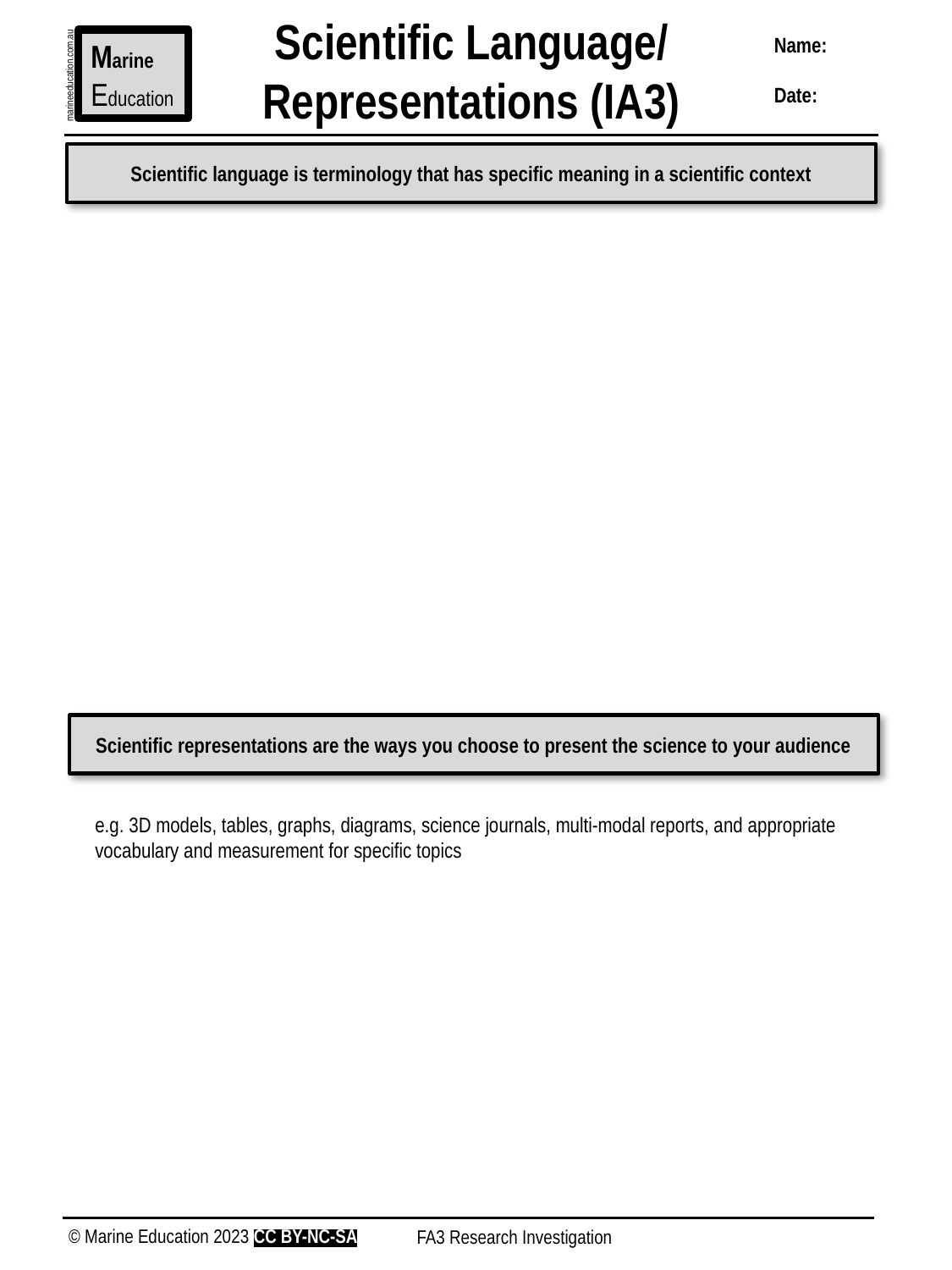

Scientific Language/ Representations (IA3)
Name:

Date:
Marine
Education
marineeducation.com.au
Scientific language is terminology that has specific meaning in a scientific context
Scientific representations are the ways you choose to present the science to your audience
e.g. 3D models, tables, graphs, diagrams, science journals, multi-modal reports, and appropriate vocabulary and measurement for specific topics
© Marine Education 2023 CC BY-NC-SA
FA3 Research Investigation